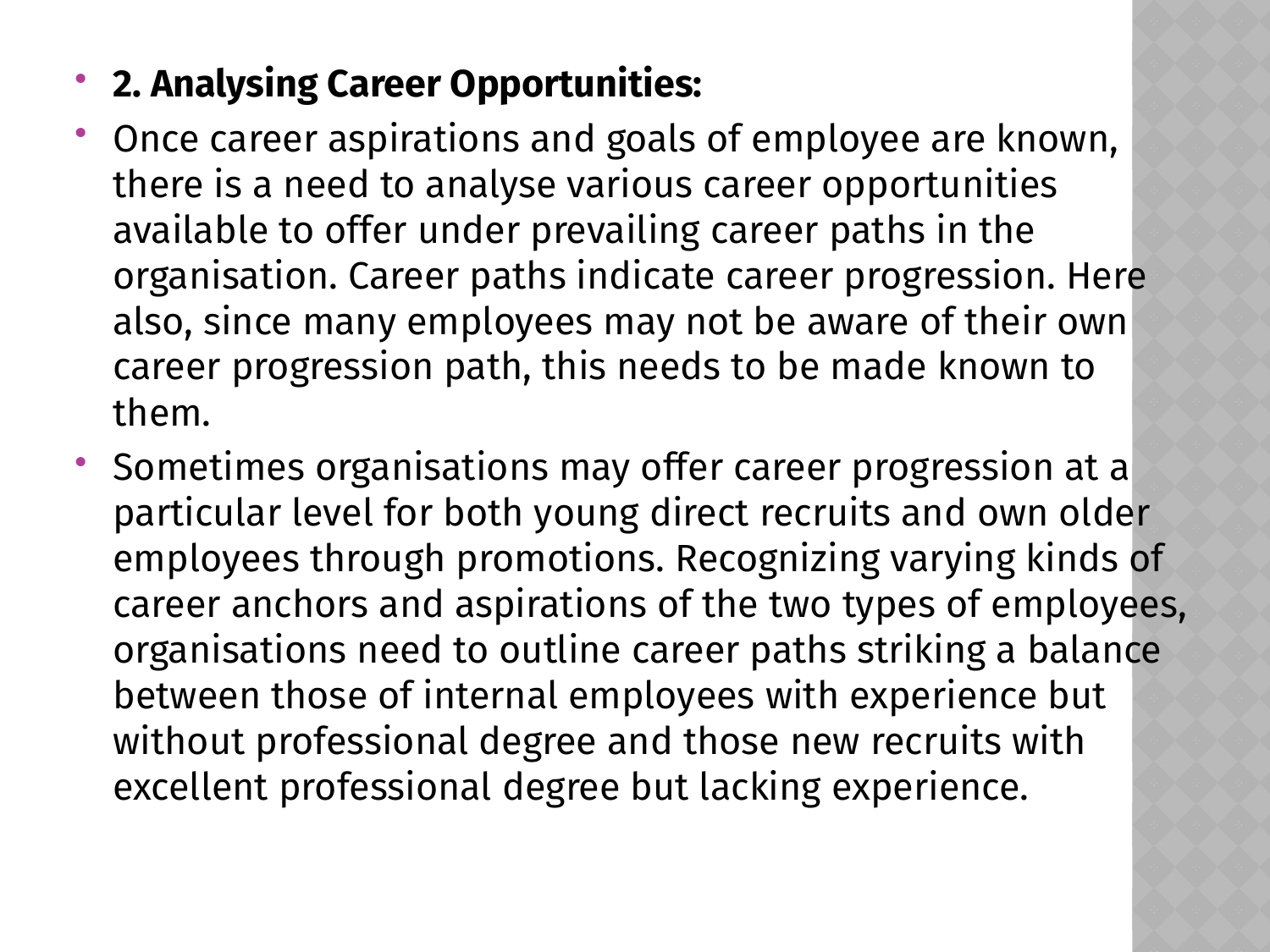

2. Analysing Career Opportunities:
Once career aspirations and goals of employee are known, there is a need to analyse various career opportunities available to offer under prevailing career paths in the organisation. Career paths indicate career progression. Here also, since many employees may not be aware of their own career progression path, this needs to be made known to them.
Sometimes organisations may offer career progression at a particular level for both young direct recruits and own older employees through promotions. Recognizing varying kinds of career anchors and aspirations of the two types of employees, organisations need to outline career paths striking a balance between those of internal employees with experience but without professional degree and those new recruits with excellent professional degree but lacking experience.